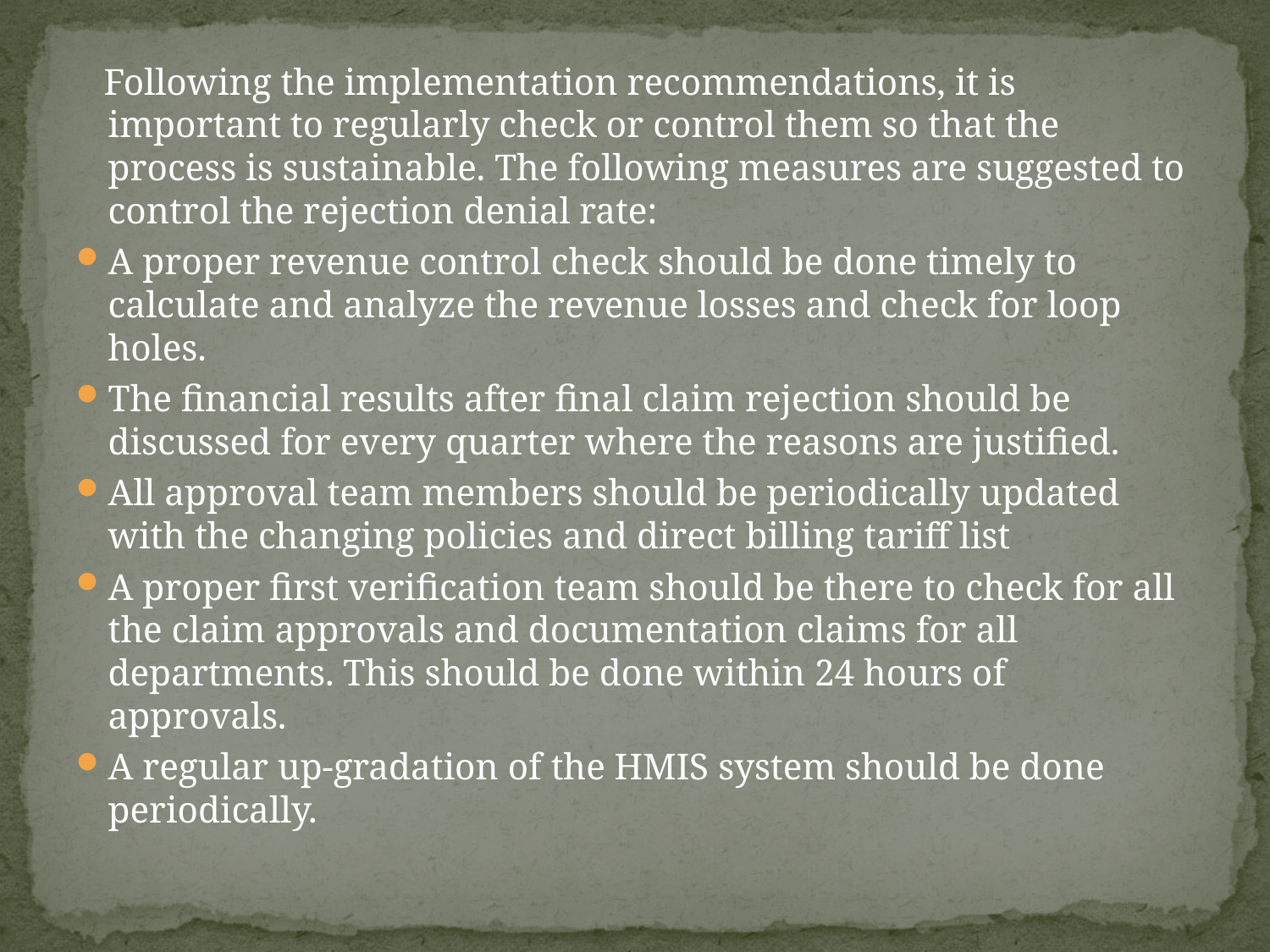

Following the implementation recommendations, it is important to regularly check or control them so that the process is sustainable. The following measures are suggested to control the rejection denial rate:
A proper revenue control check should be done timely to calculate and analyze the revenue losses and check for loop holes.
The financial results after final claim rejection should be discussed for every quarter where the reasons are justified.
All approval team members should be periodically updated with the changing policies and direct billing tariff list
A proper first verification team should be there to check for all the claim approvals and documentation claims for all departments. This should be done within 24 hours of approvals.
A regular up-gradation of the HMIS system should be done periodically.